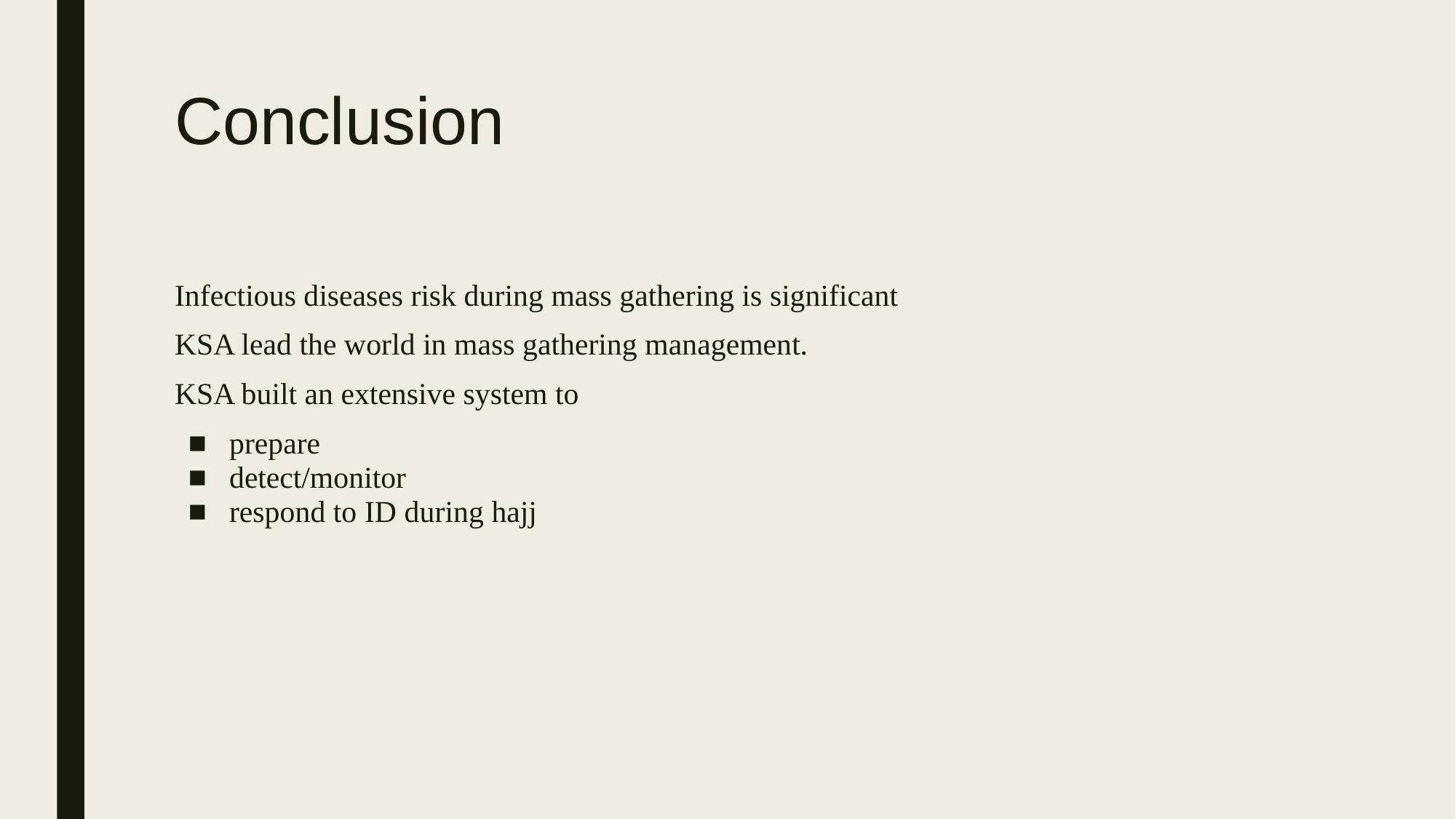

# Conclusion
Infectious diseases risk during mass gathering is significant
KSA lead the world in mass gathering management.
KSA built an extensive system to
prepare
detect/monitor
respond to ID during hajj